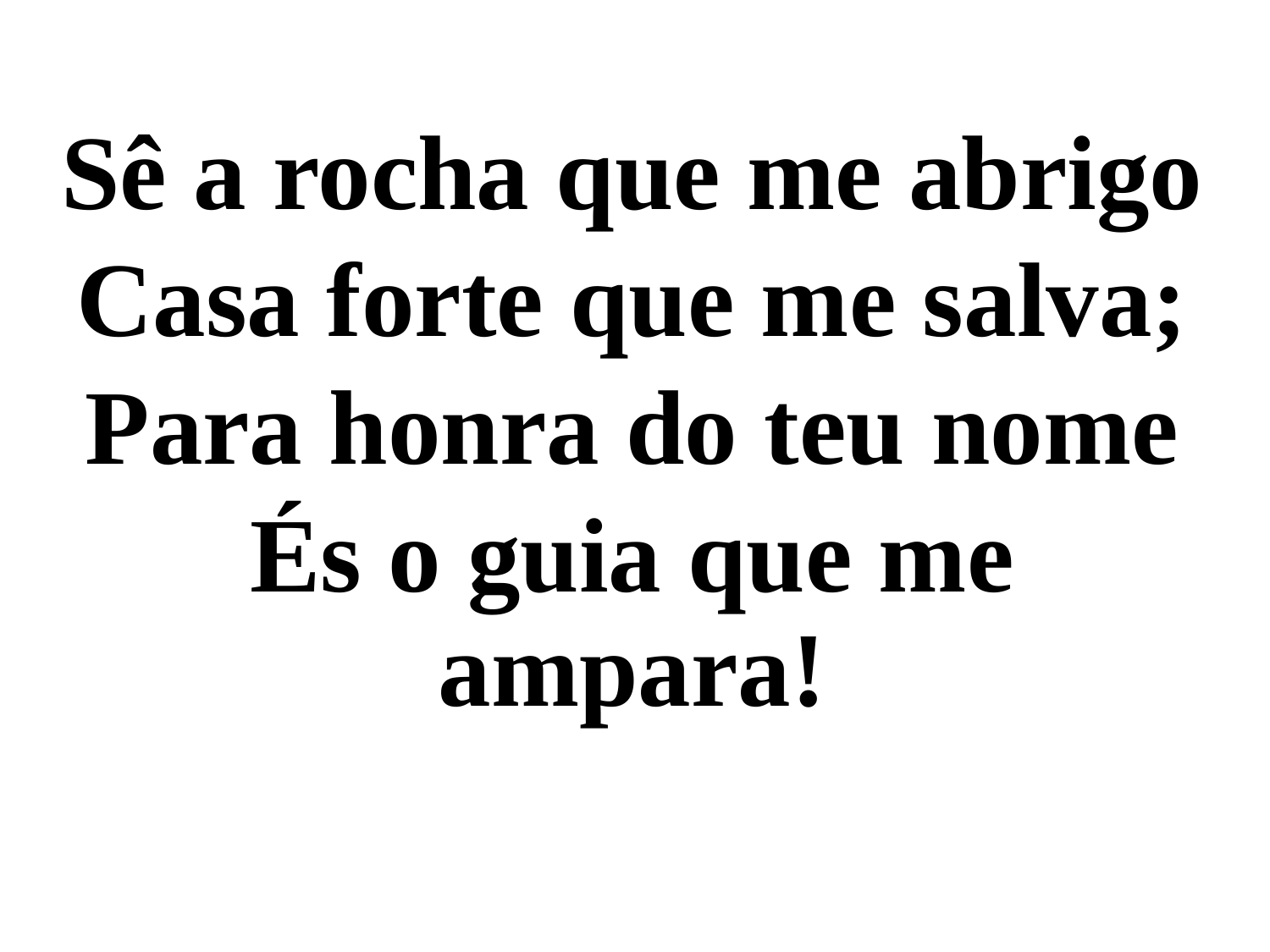

Sê a rocha que me abrigo
Casa forte que me salva;
Para honra do teu nome
És o guia que me ampara!